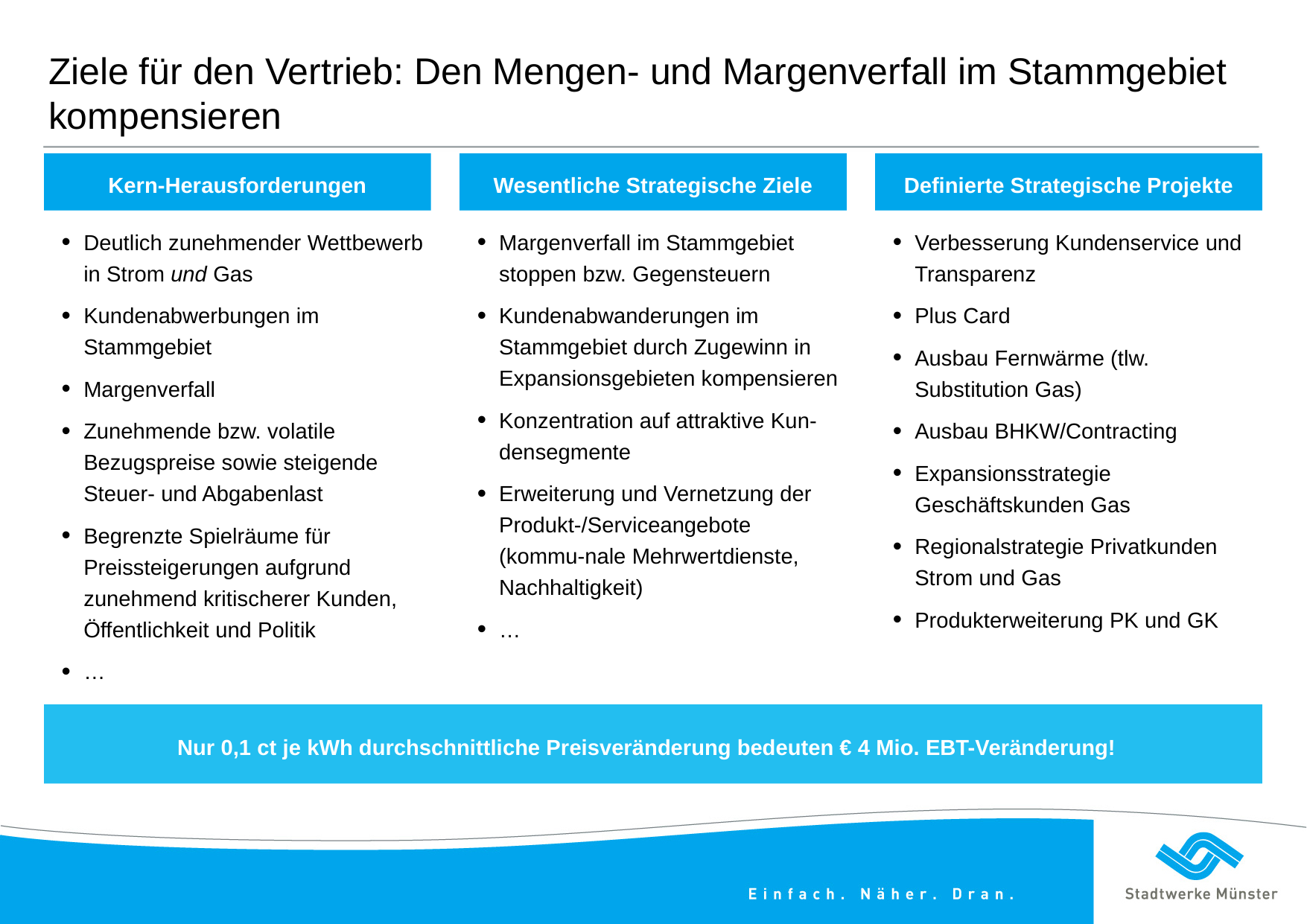

# Ziele für den Vertrieb: Den Mengen- und Margenverfall im Stammgebiet kompensieren
Kern-Herausforderungen
Wesentliche Strategische Ziele
Definierte Strategische Projekte
Deutlich zunehmender Wettbewerb in Strom und Gas
Kundenabwerbungen im Stammgebiet
Margenverfall
Zunehmende bzw. volatile Bezugspreise sowie steigende Steuer- und Abgabenlast
Begrenzte Spielräume für Preissteigerungen aufgrund zunehmend kritischerer Kunden, Öffentlichkeit und Politik
…

Margenverfall im Stammgebiet stoppen bzw. Gegensteuern
Kundenabwanderungen im Stammgebiet durch Zugewinn in Expansionsgebieten kompensieren
Konzentration auf attraktive Kun-densegmente
Erweiterung und Vernetzung der Produkt-/Serviceangebote (kommu-nale Mehrwertdienste, Nachhaltigkeit)
…

Verbesserung Kundenservice und Transparenz
Plus Card
Ausbau Fernwärme (tlw. Substitution Gas)
Ausbau BHKW/Contracting
Expansionsstrategie Geschäftskunden Gas
Regionalstrategie Privatkunden Strom und Gas
Produkterweiterung PK und GK

Nur 0,1 ct je kWh durchschnittliche Preisveränderung bedeuten € 4 Mio. EBT-Veränderung!